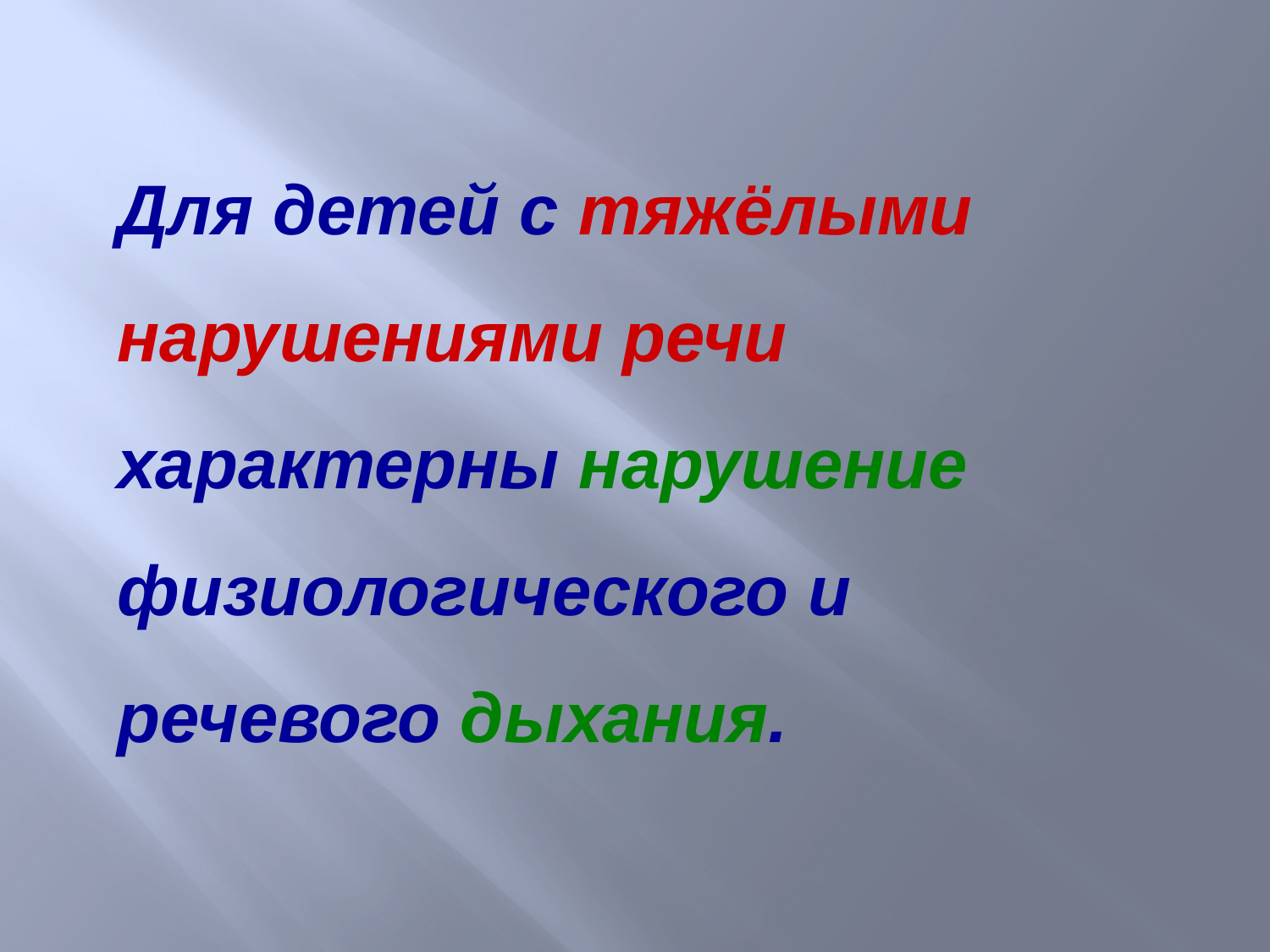

Для детей с тяжёлыми нарушениями речи характерны нарушение физиологического и речевого дыхания.